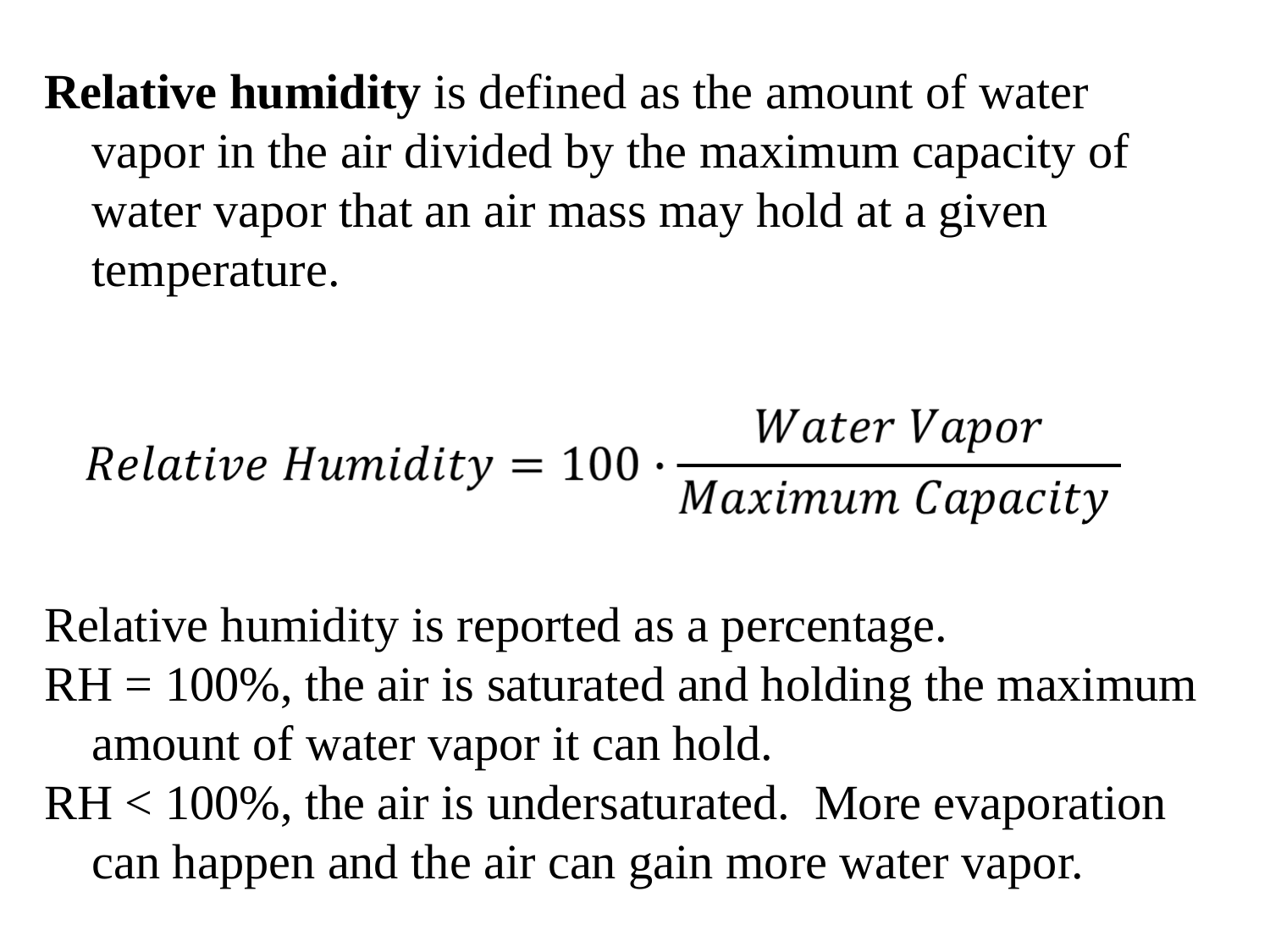

Relative humidity is defined as the amount of water vapor in the air divided by the maximum capacity of water vapor that an air mass may hold at a given temperature.

Relative humidity is reported as a percentage.
RH = 100%, the air is saturated and holding the maximum amount of water vapor it can hold.
RH < 100%, the air is undersaturated.  More evaporation can happen and the air can gain more water vapor.